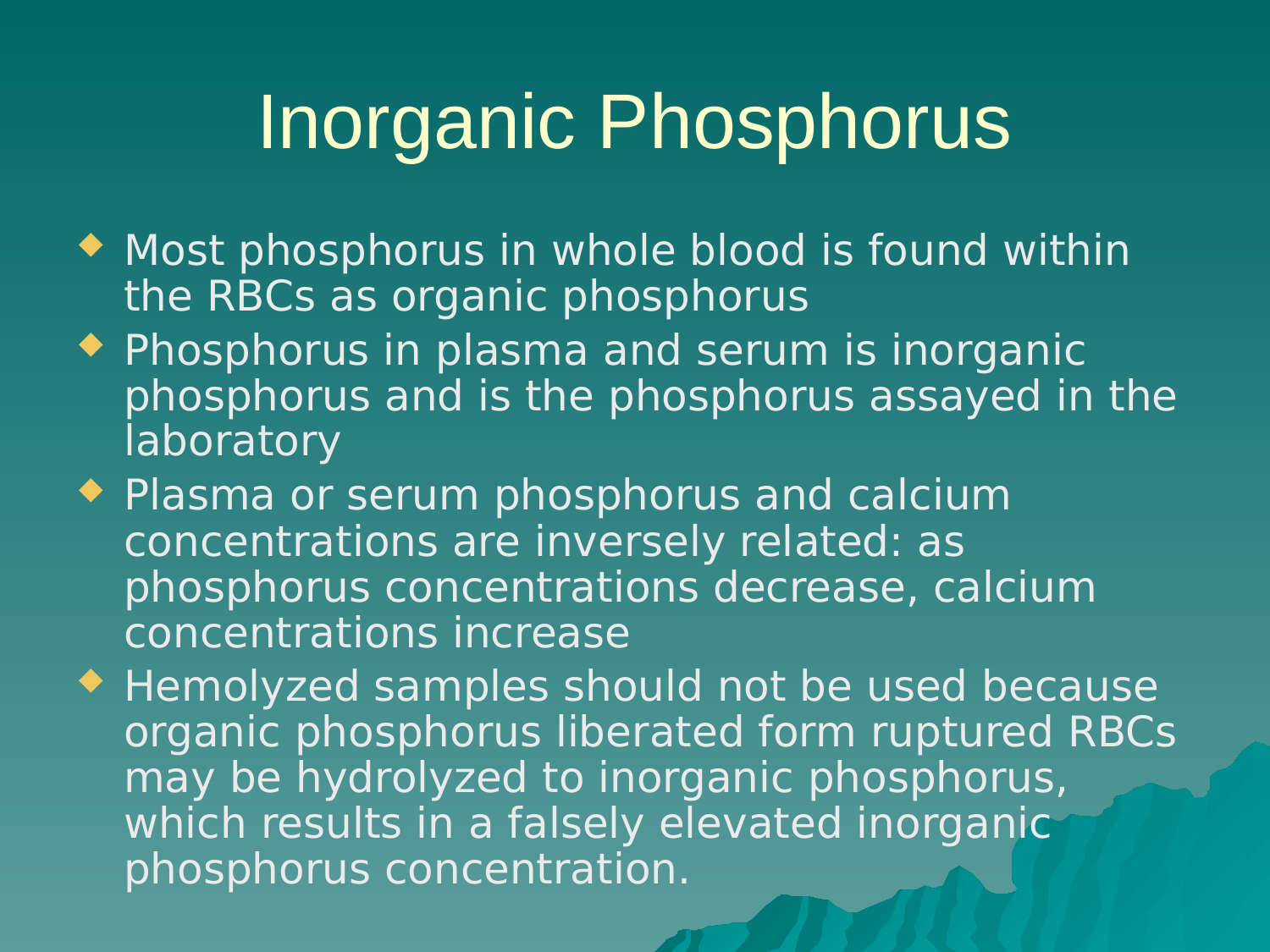

# Inorganic Phosphorus
Most phosphorus in whole blood is found within the RBCs as organic phosphorus
Phosphorus in plasma and serum is inorganic phosphorus and is the phosphorus assayed in the laboratory
Plasma or serum phosphorus and calcium concentrations are inversely related: as phosphorus concentrations decrease, calcium concentrations increase
Hemolyzed samples should not be used because organic phosphorus liberated form ruptured RBCs may be hydrolyzed to inorganic phosphorus, which results in a falsely elevated inorganic phosphorus concentration.